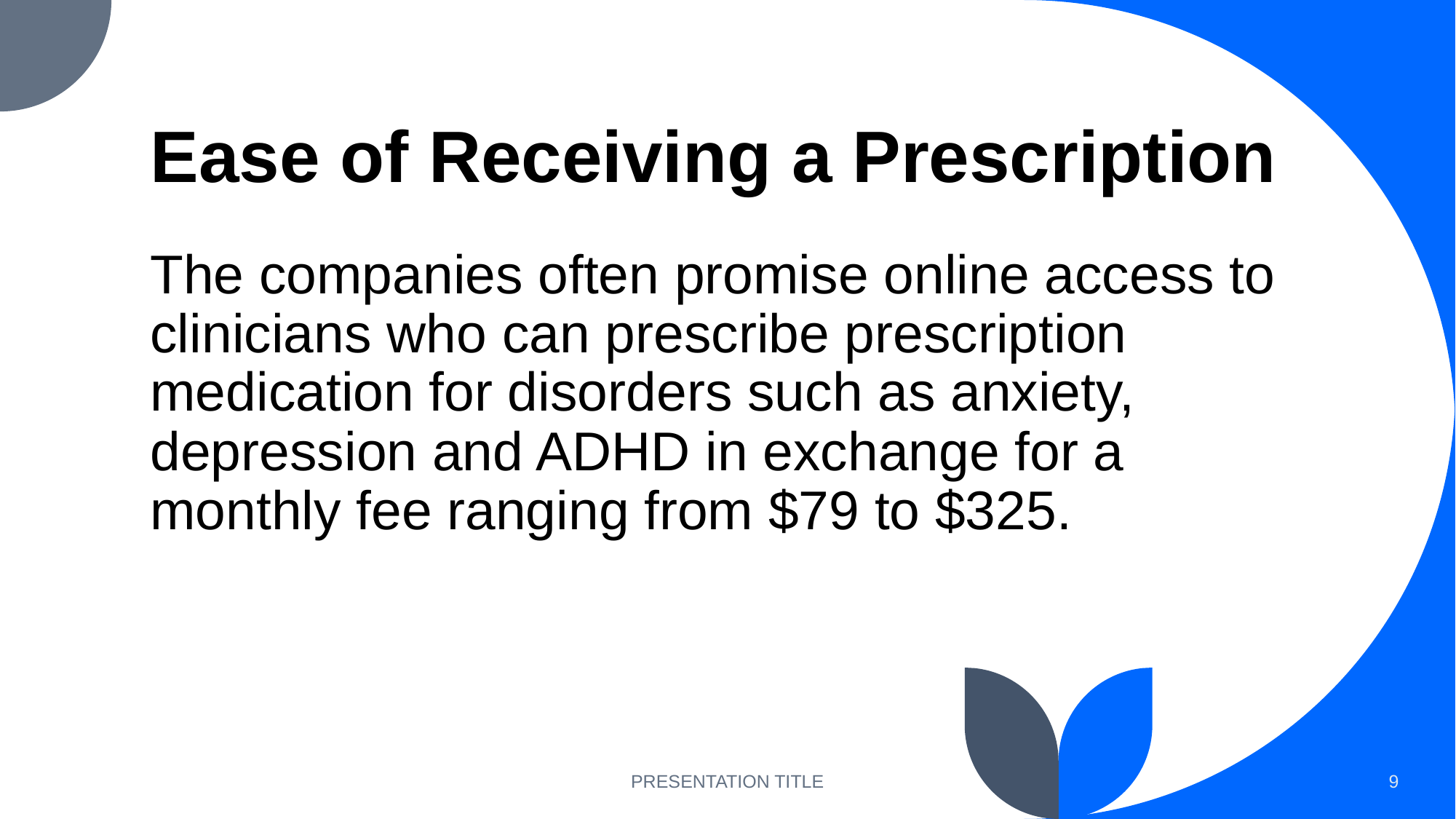

# Ease of Receiving a Prescription
The companies often promise online access to clinicians who can prescribe prescription medication for disorders such as anxiety, depression and ADHD in exchange for a monthly fee ranging from $79 to $325.
PRESENTATION TITLE
9